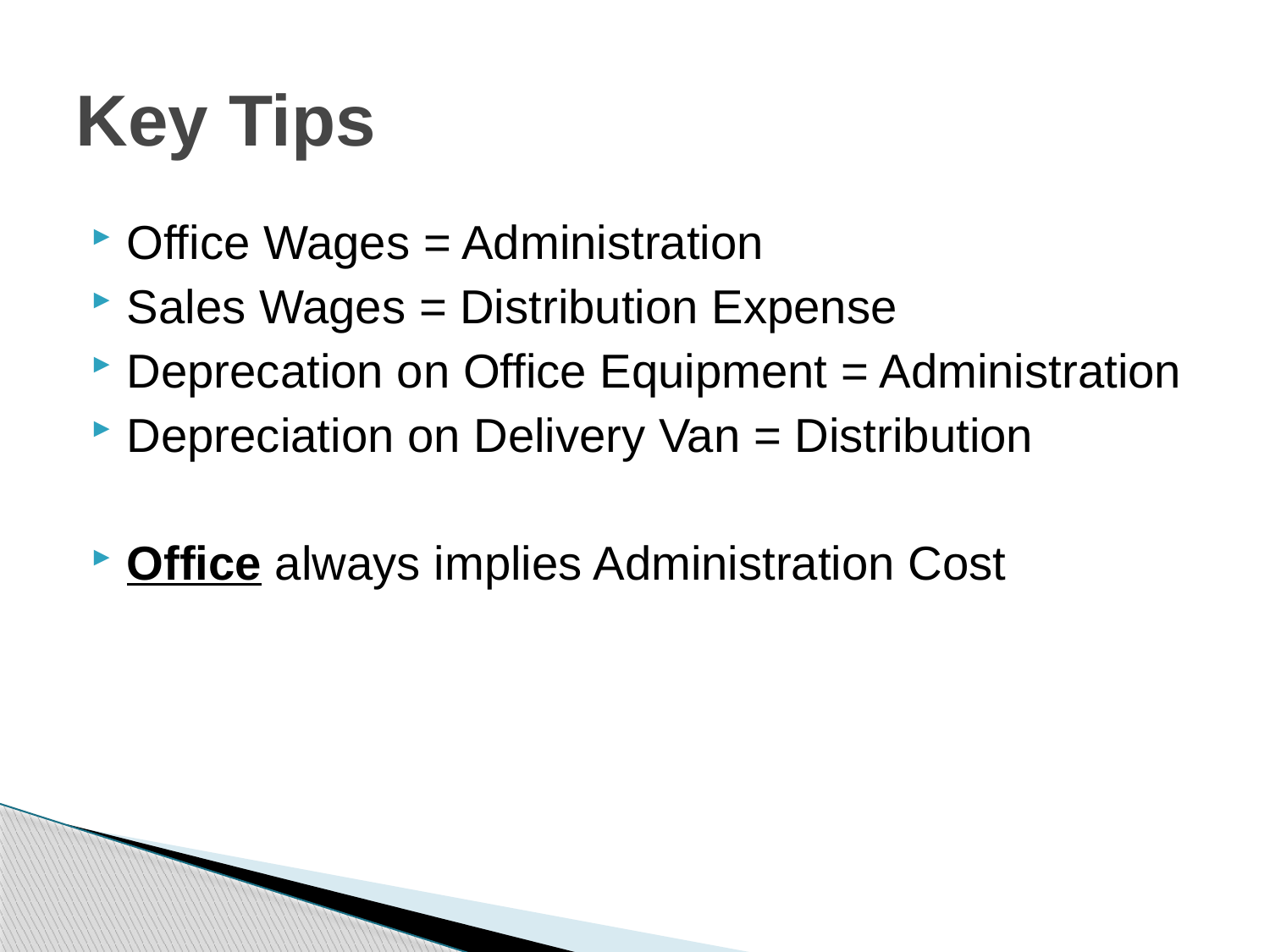

# Key Tips
Office Wages = Administration
Sales Wages = Distribution Expense
Deprecation on Office Equipment = Administration
Depreciation on Delivery Van = Distribution

Office always implies Administration Cost